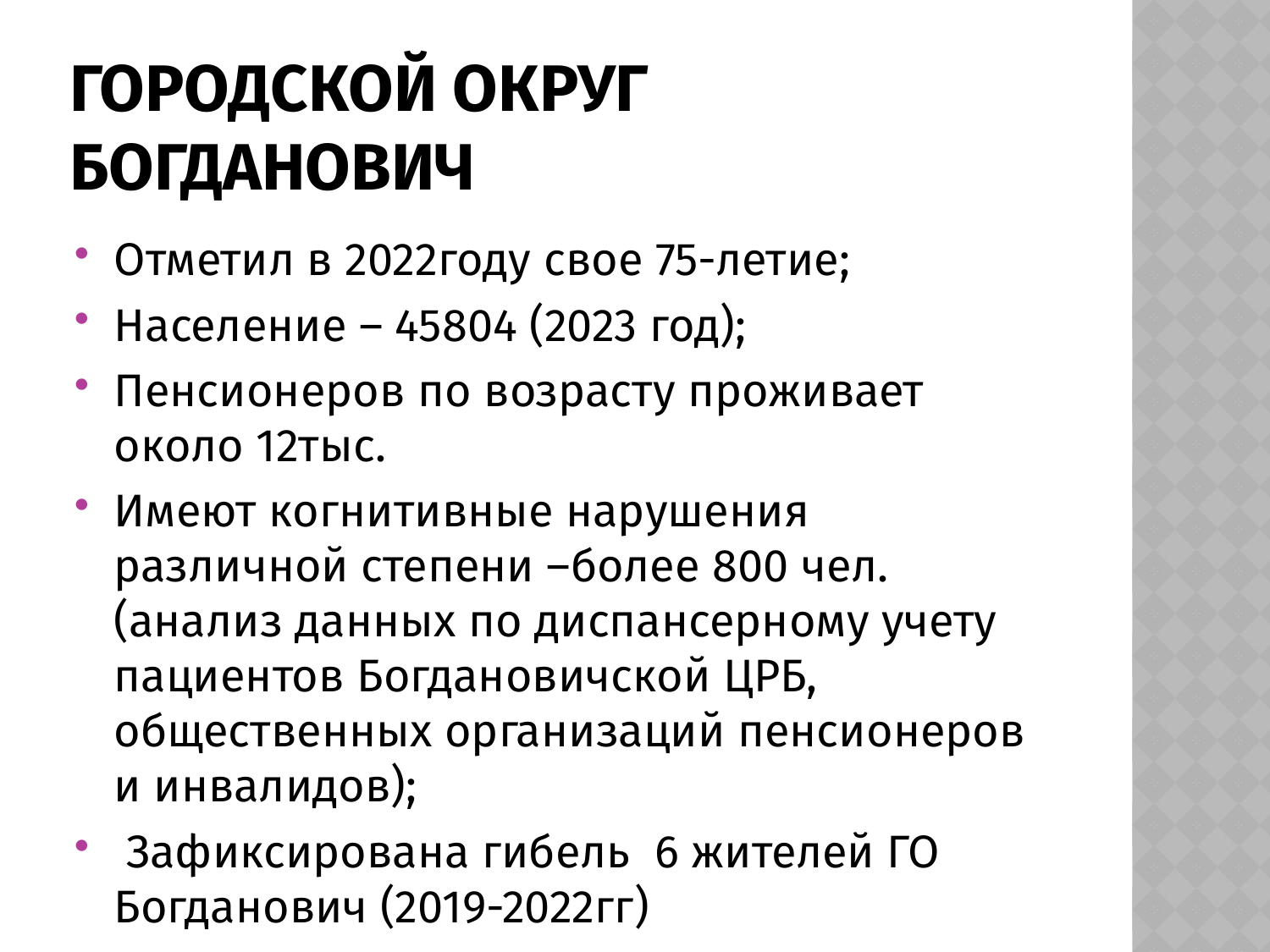

# ГОРОДСКОЙ ОКРУГ бОГДАНОВИЧ
Отметил в 2022году свое 75-летие;
Население – 45804 (2023 год);
Пенсионеров по возрасту проживает около 12тыс.
Имеют когнитивные нарушения различной степени –более 800 чел. (анализ данных по диспансерному учету пациентов Богдановичской ЦРБ, общественных организаций пенсионеров и инвалидов);
 Зафиксирована гибель  6 жителей ГО Богданович (2019-2022гг)